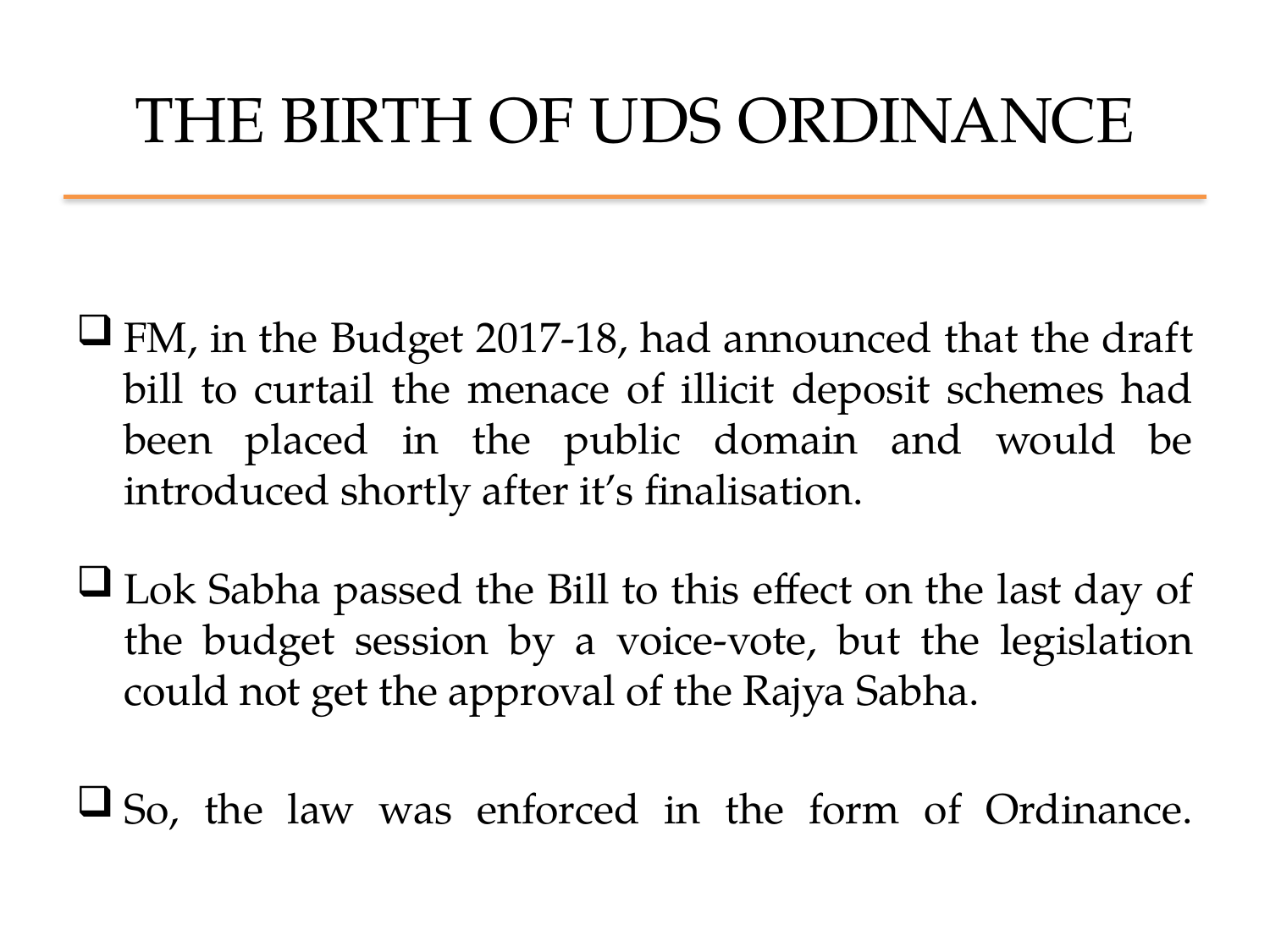

# THE BIRTH OF UDS ORDINANCE

FM, in the Budget 2017-18, had announced that the draft bill to curtail the menace of illicit deposit schemes had been placed in the public domain and would be introduced shortly after it’s finalisation.

Lok Sabha passed the Bill to this effect on the last day of the budget session by a voice-vote, but the legislation could not get the approval of the Rajya Sabha.

So, the law was enforced in the form of Ordinance.